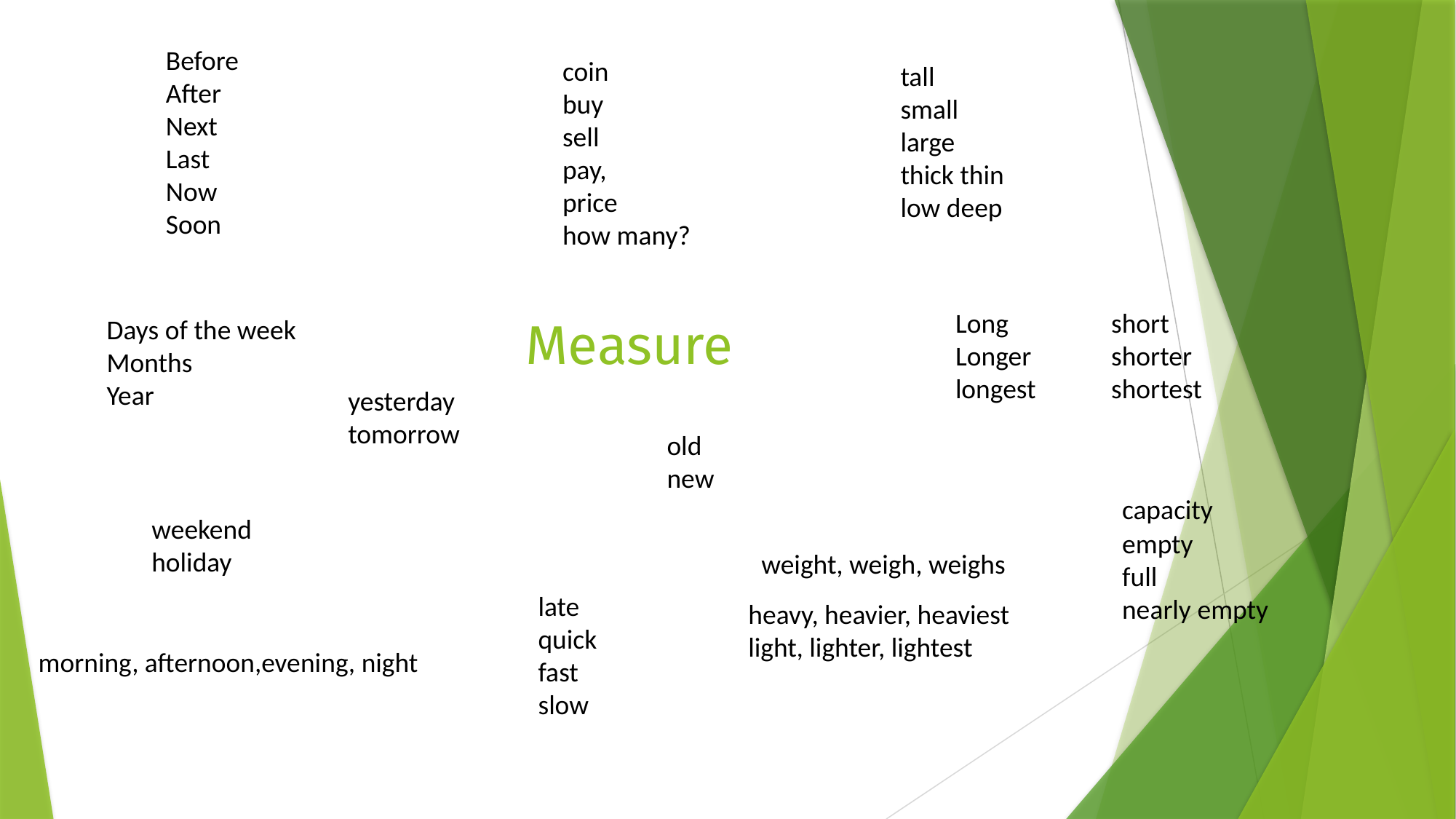

Before
After
Next
Last
Now
Soon
coin
buy
sell
pay,
price
how many?
tall
small
large
thick thin
low deep
Long
Longer
longest
short
shorter
shortest
# Measure
Days of the week
Months
Year
yesterday
tomorrow
old
new
capacity
weekend
holiday
empty
full
nearly empty
weight, weigh, weighs
late
quick
fast
slow
heavy, heavier, heaviest
light, lighter, lightest
morning, afternoon,evening, night